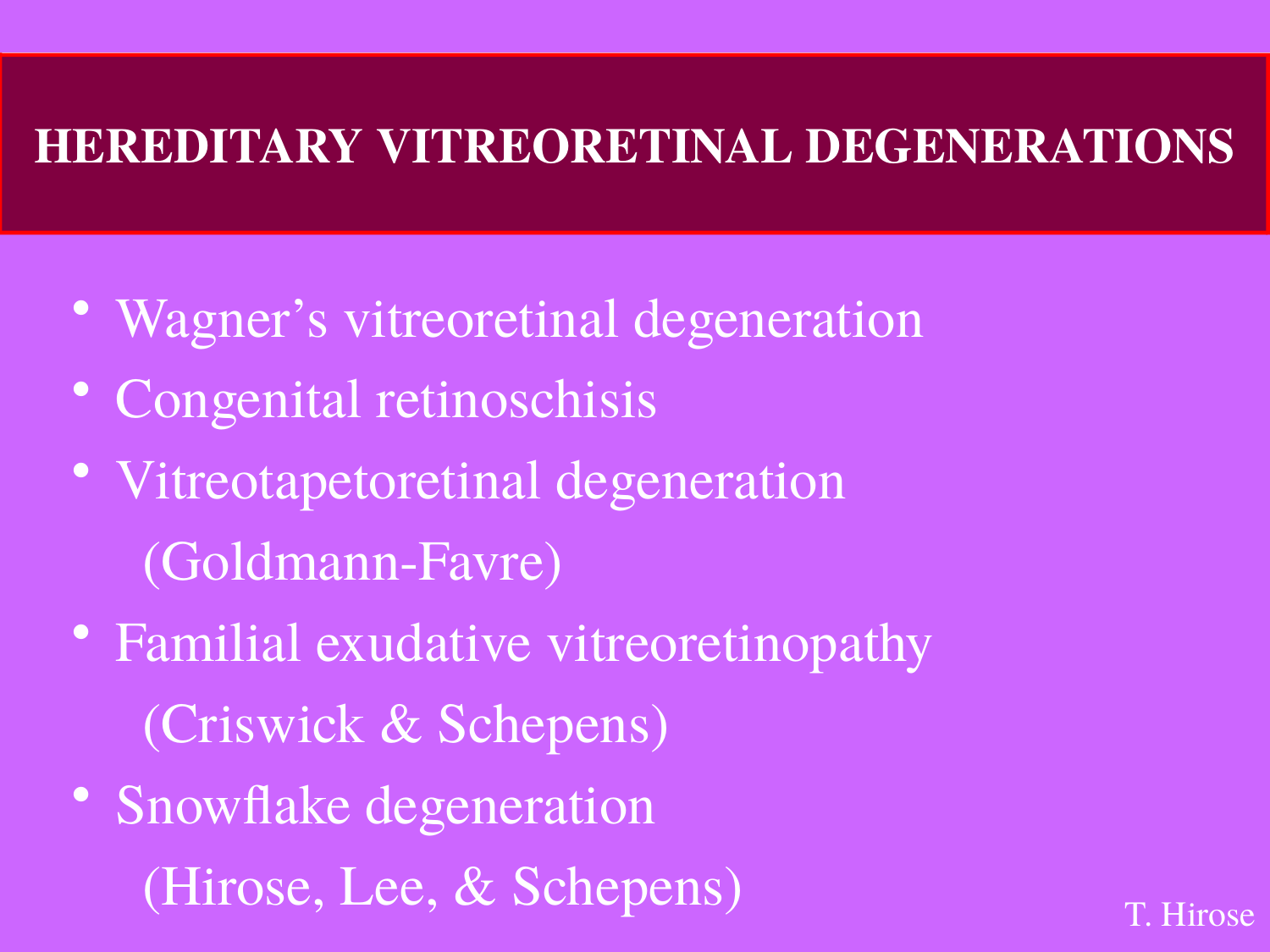

HEREDITARY VITREORETINAL DEGENERATIONS

 Wagner’s vitreoretinal degeneration
 Congenital retinoschisis
 Vitreotapetoretinal degeneration
     (Goldmann-Favre)
 Familial exudative vitreoretinopathy
     (Criswick & Schepens)
 Snowflake degeneration
     (Hirose, Lee, & Schepens)
T. Hirose